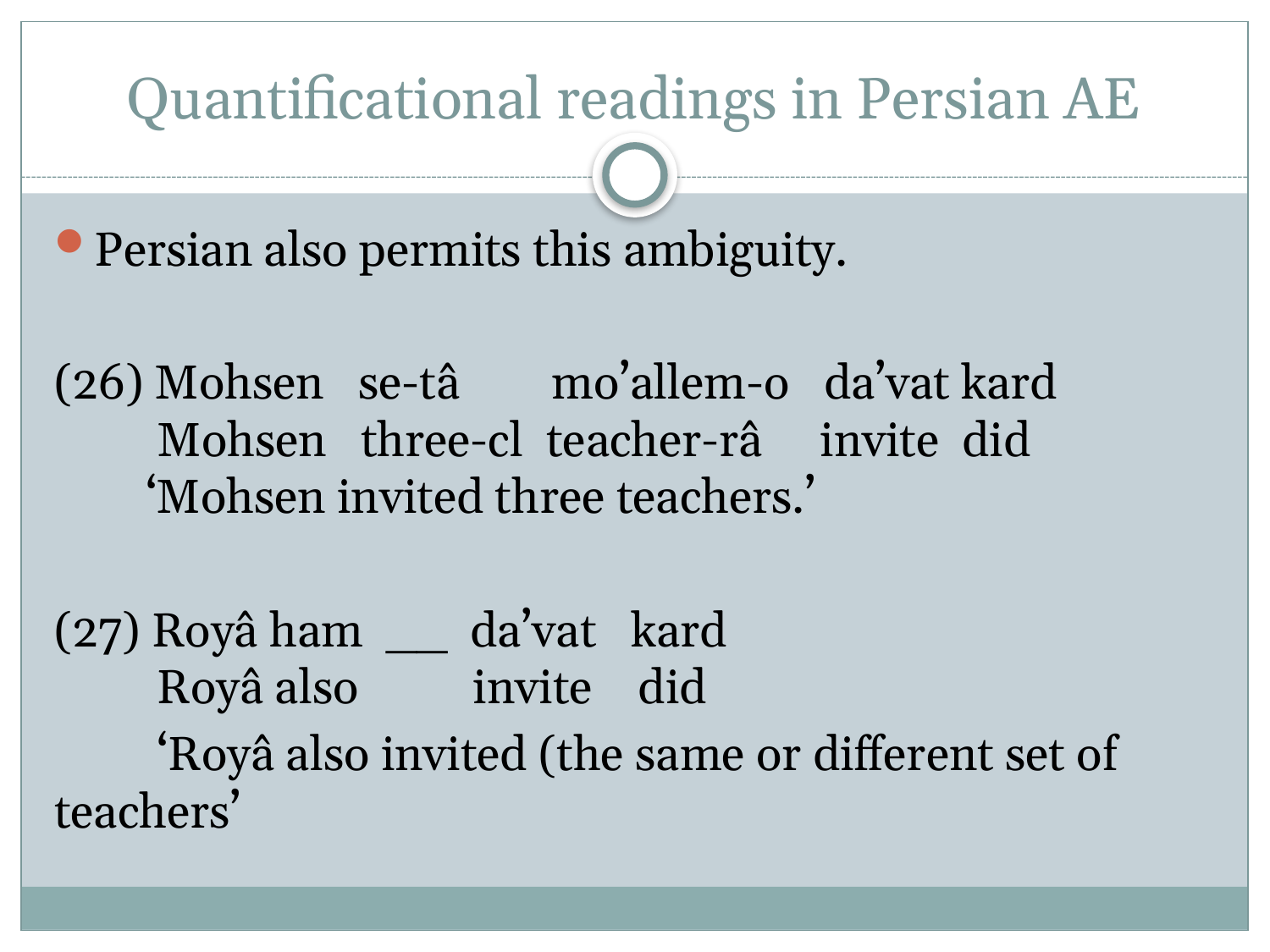

# Quantificational readings in Persian AE
Persian also permits this ambiguity.

(26) Mohsen   se-tâ        mo’allem-o   da’vat kard
         Mohsen   three-cl  teacher-râ     invite  did
        ‘Mohsen invited three teachers.’

(27) Royâ ham  __  da’vat   kard
         Royâ also          invite    did
         ‘Royâ also invited (the same or different set of teachers’